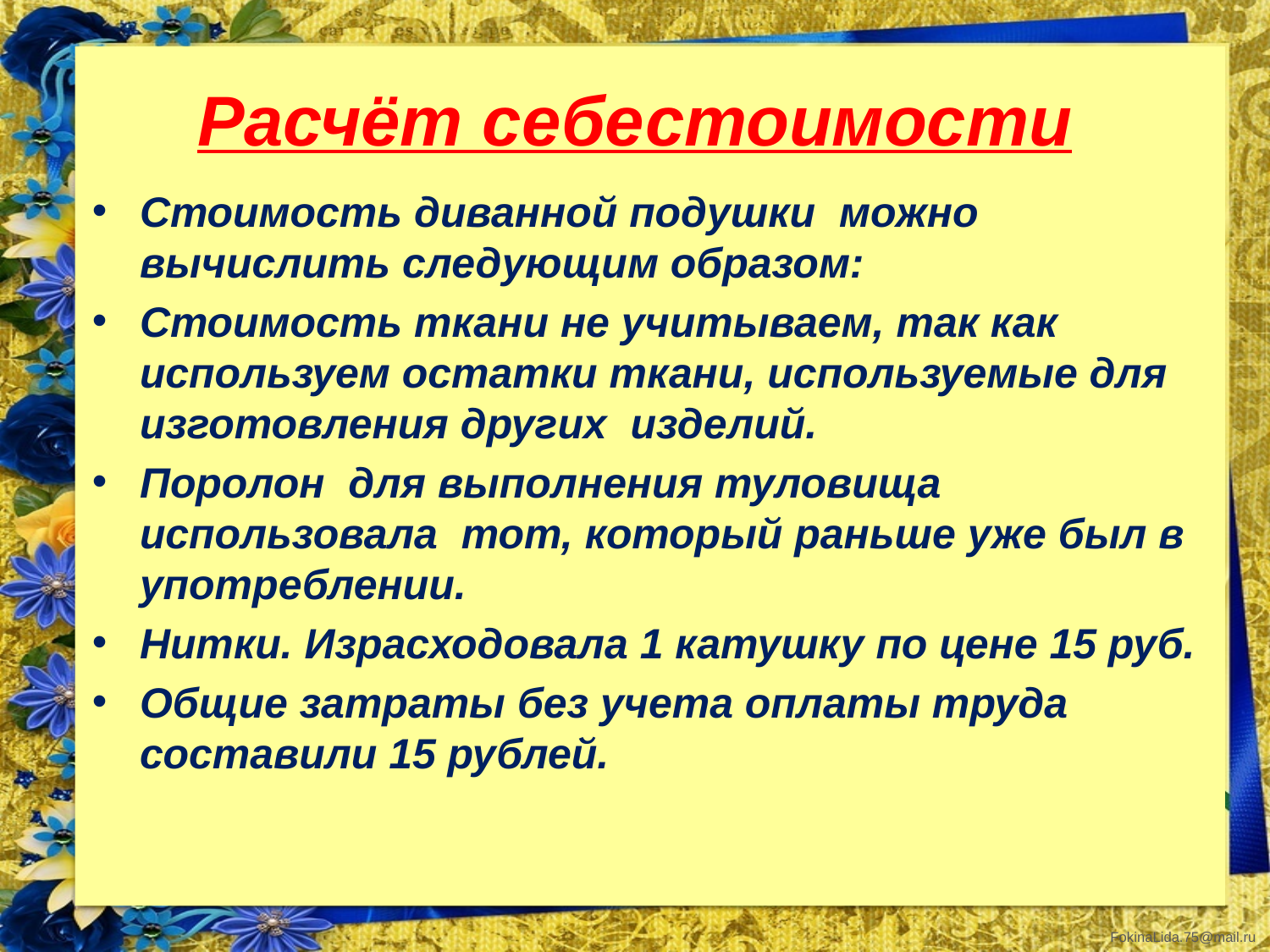

# Расчёт себестоимости
Стоимость диванной подушки  можно вычислить следующим образом:
Стоимость ткани не учитываем, так как используем остатки ткани, используемые для изготовления других  изделий.
Поролон  для выполнения туловища использовала  тот, который раньше уже был в употреблении.
Нитки. Израсходовала 1 катушку по цене 15 руб.
Общие затраты без учета оплаты труда составили 15 рублей.